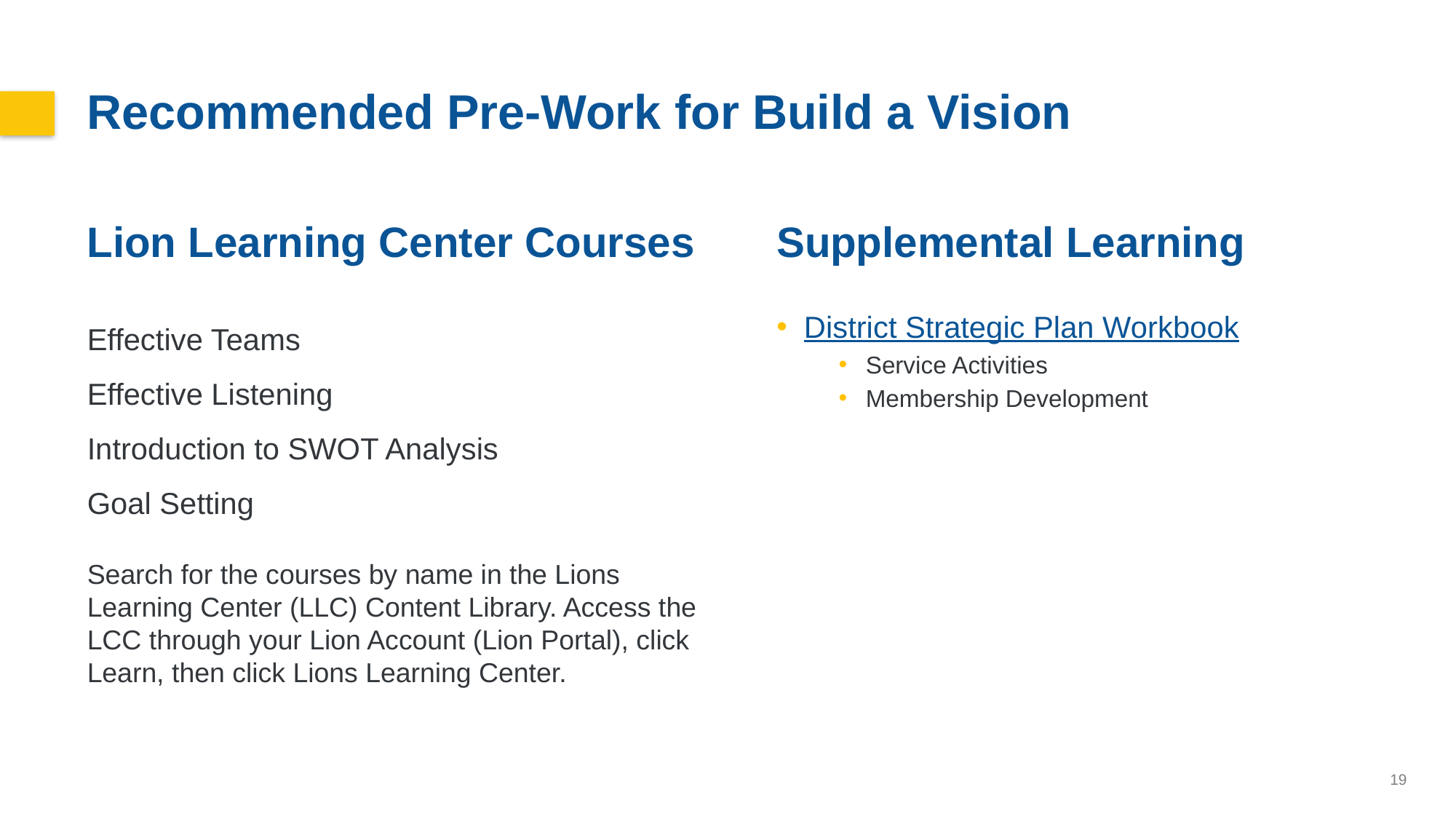

Recommended Pre-Work for Build a Vision

Lion Learning Center Courses
Effective Teams
Effective Listening
Introduction to SWOT Analysis
Goal Setting

Search for the courses by name in the Lions Learning Center (LLC) Content Library. Access the LCC through your Lion Account (Lion Portal), click Learn, then click Lions Learning Center.
Supplemental Learning
District Strategic Plan Workbook
Service Activities
Membership Development